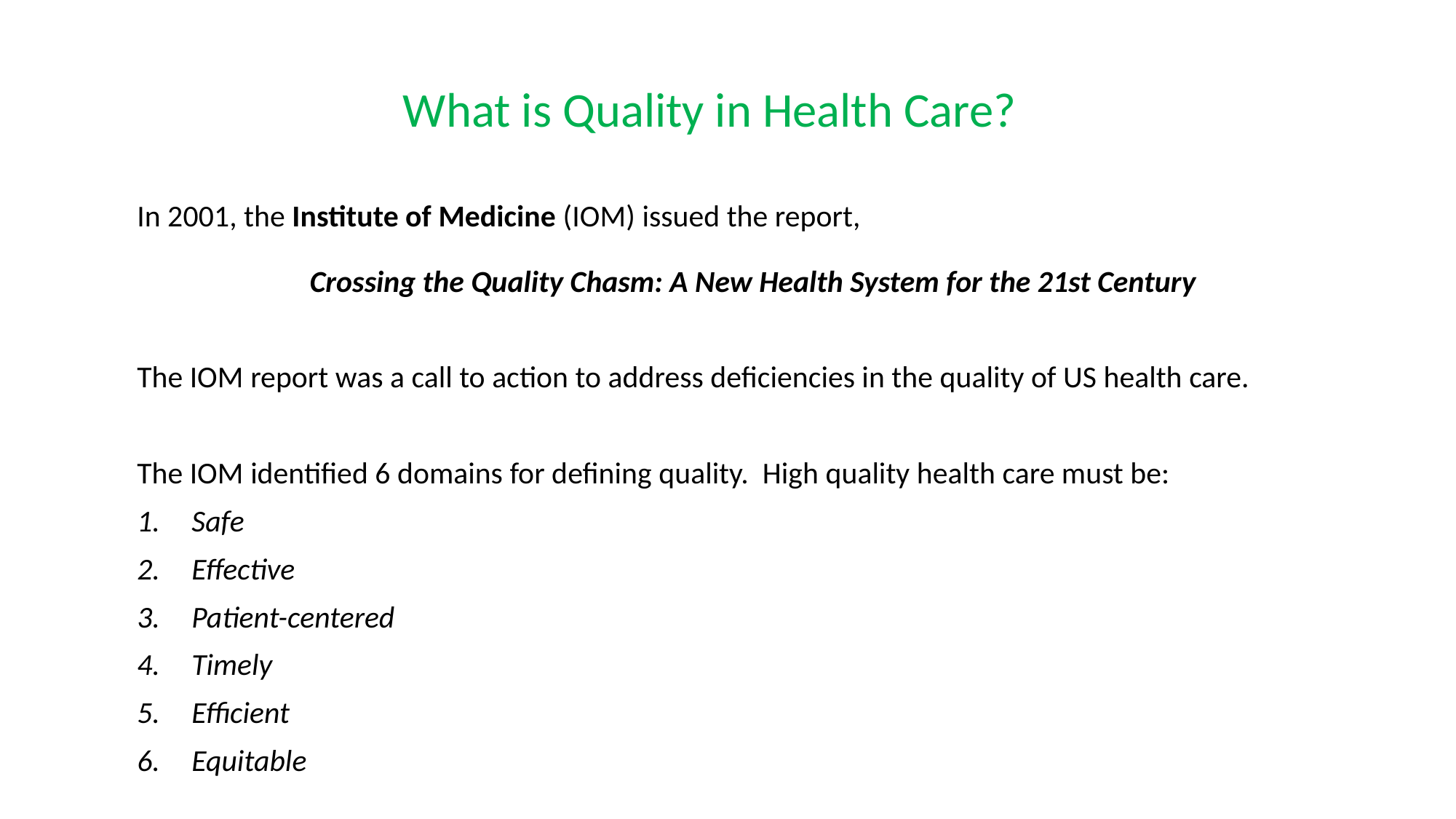

# What is Quality in Health Care?
In 2001, the Institute of Medicine (IOM) issued the report,
                         Crossing the Quality Chasm: A New Health System for the 21st Century

The IOM report was a call to action to address deficiencies in the quality of US health care.

The IOM identified 6 domains for defining quality.  High quality health care must be:
Safe
Effective
Patient-centered
Timely
Efficient
Equitable